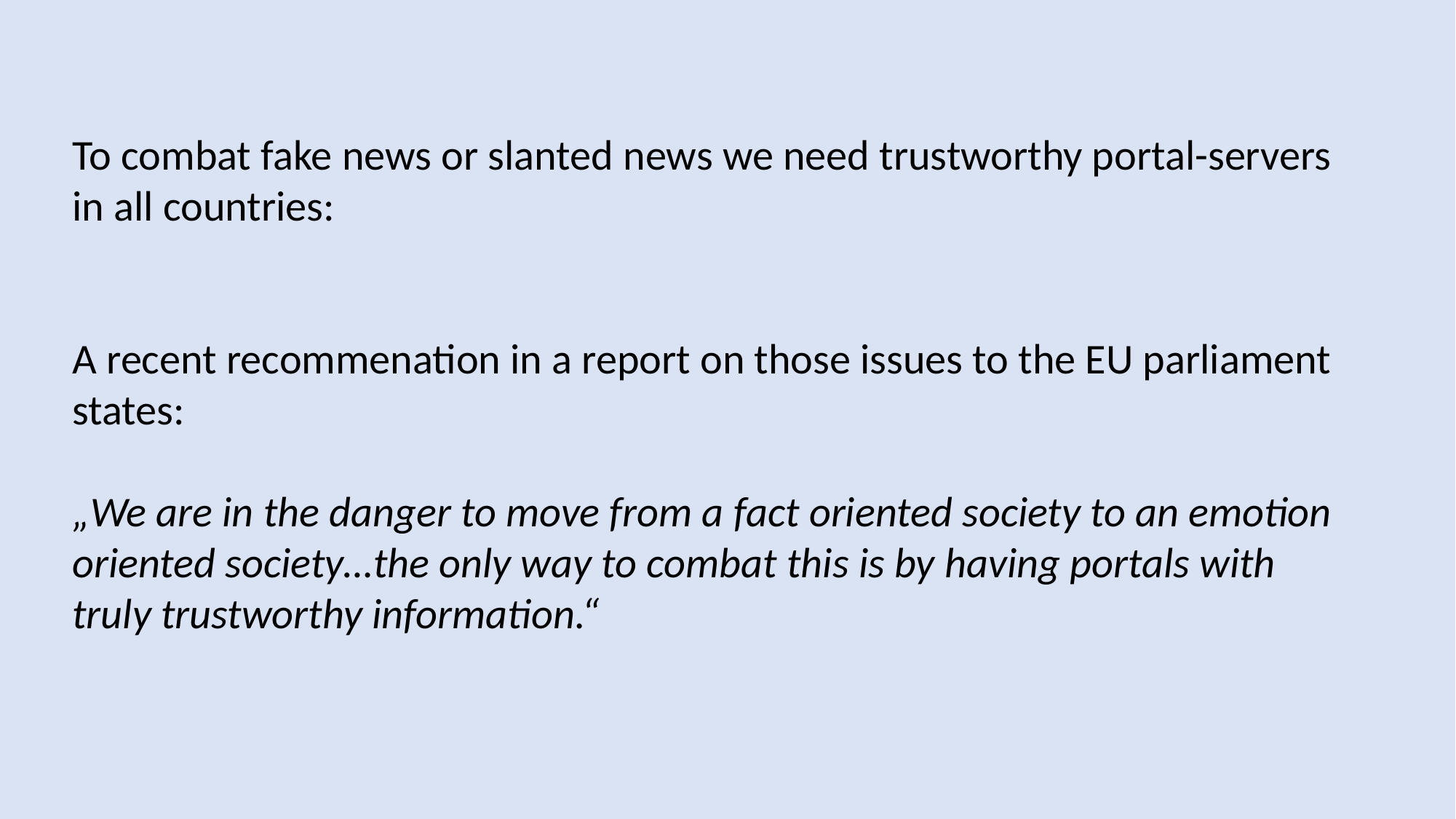

To combat fake news or slanted news we need trustworthy portal-servers
in all countries:

A recent recommenation in a report on those issues to the EU parliament states:

„We are in the danger to move from a fact oriented society to an emotion oriented society…the only way to combat this is by having portals with truly trustworthy information.“